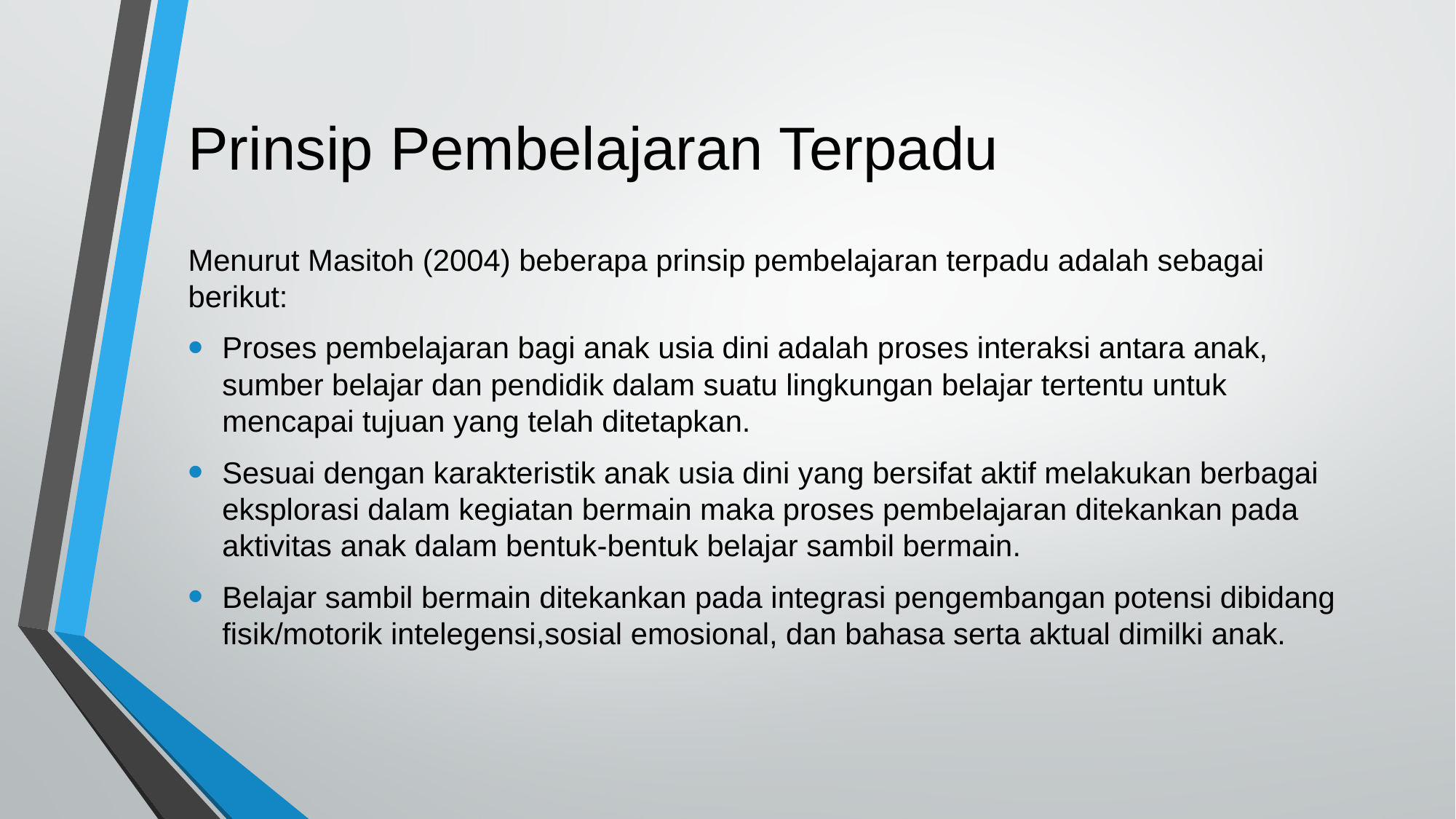

# Prinsip Pembelajaran Terpadu
Menurut Masitoh (2004) beberapa prinsip pembelajaran terpadu adalah sebagai berikut:
Proses pembelajaran bagi anak usia dini adalah proses interaksi antara anak, sumber belajar dan pendidik dalam suatu lingkungan belajar tertentu untuk mencapai tujuan yang telah ditetapkan.
Sesuai dengan karakteristik anak usia dini yang bersifat aktif melakukan berbagai eksplorasi dalam kegiatan bermain maka proses pembelajaran ditekankan pada aktivitas anak dalam bentuk-bentuk belajar sambil bermain.
Belajar sambil bermain ditekankan pada integrasi pengembangan potensi dibidang fisik/motorik intelegensi,sosial emosional, dan bahasa serta aktual dimilki anak.